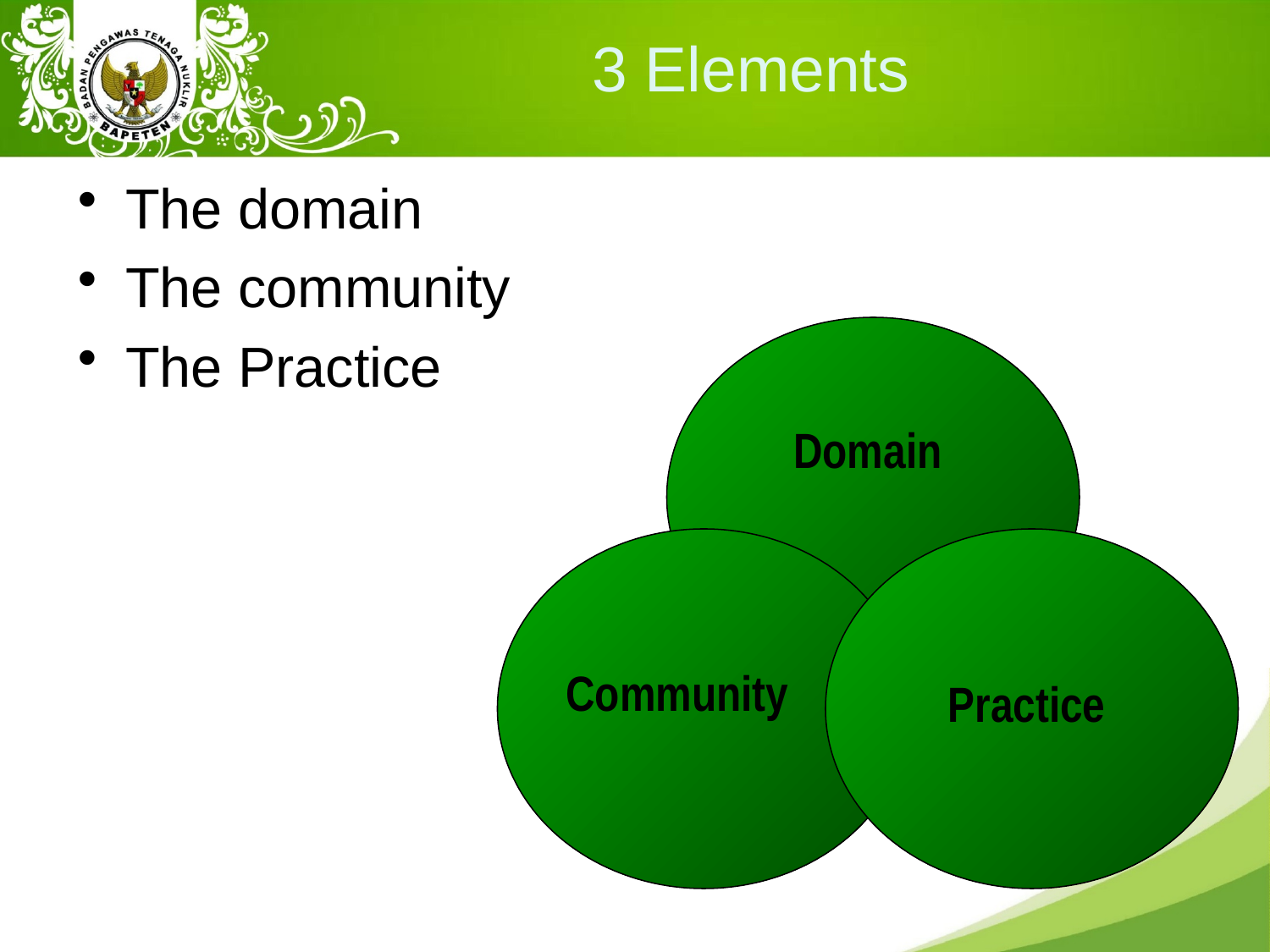

# 3 Elements
The domain
The community
The Practice

Domain

Community
Practice